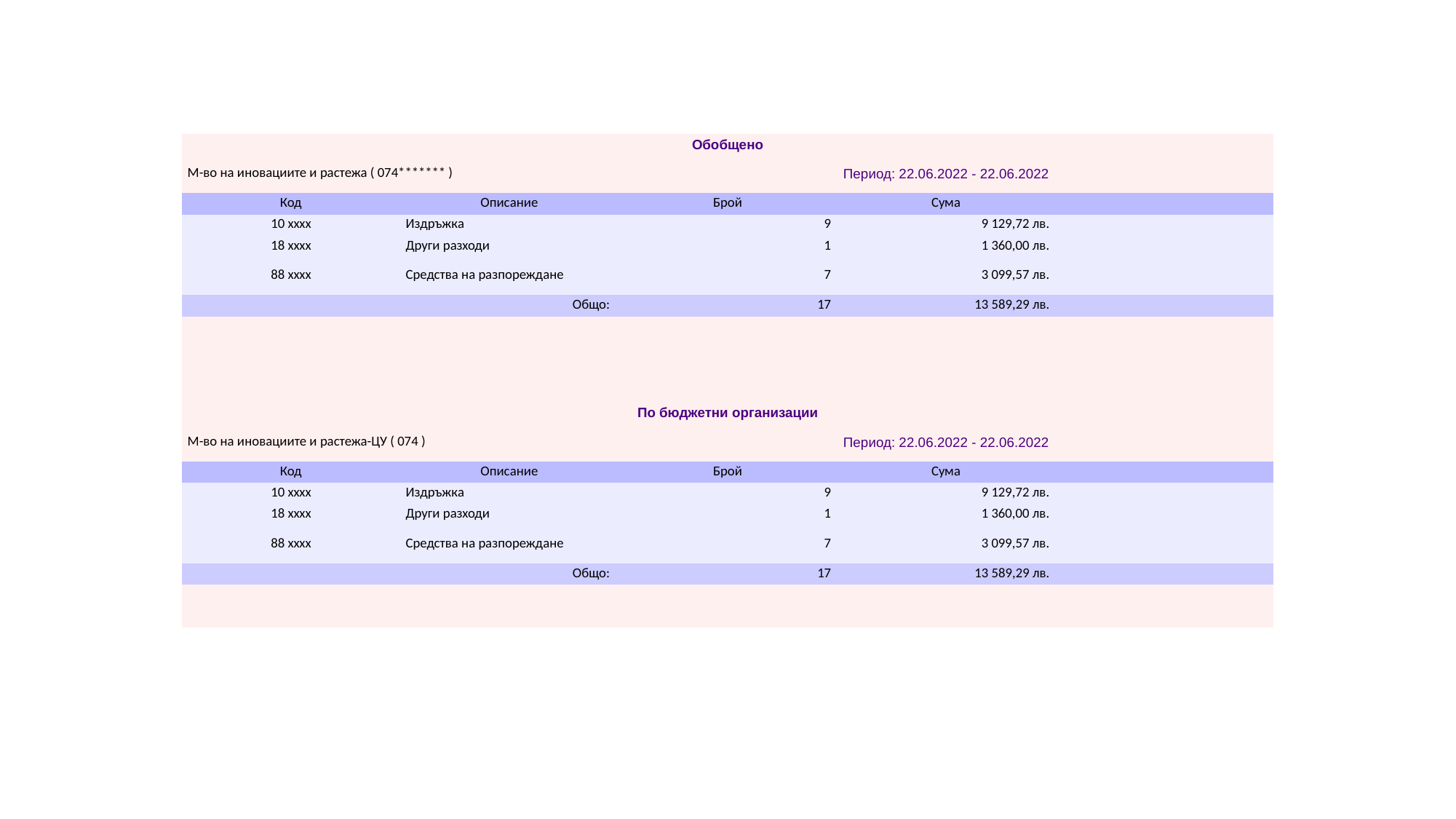

#
| Обобщено |  |  |  |  |
| --- | --- | --- | --- | --- |
| М-во на иновациите и растежа ( 074\*\*\*\*\*\*\* ) |  | Период: 22.06.2022 - 22.06.2022 |  |  |
| Код | Описание | Брой | Сума |  |
| 10 xxxx | Издръжка | 9 | 9 129,72 лв. |  |
| 18 xxxx | Други разходи | 1 | 1 360,00 лв. |  |
| 88 xxxx | Средства на разпореждане | 7 | 3 099,57 лв. |  |
| Общо: |  | 17 | 13 589,29 лв. |  |
|  |  |  |  |  |
|  |  |  |  |  |
|  |  |  |  |  |
|  |  |  |  |  |
| По бюджетни организации |  |  |  |  |
| М-во на иновациите и растежа-ЦУ ( 074 ) |  | Период: 22.06.2022 - 22.06.2022 |  |  |
| Код | Описание | Брой | Сума |  |
| 10 xxxx | Издръжка | 9 | 9 129,72 лв. |  |
| 18 xxxx | Други разходи | 1 | 1 360,00 лв. |  |
| 88 xxxx | Средства на разпореждане | 7 | 3 099,57 лв. |  |
| Общо: |  | 17 | 13 589,29 лв. |  |
|  |  |  |  |  |
|  |  |  |  |  |